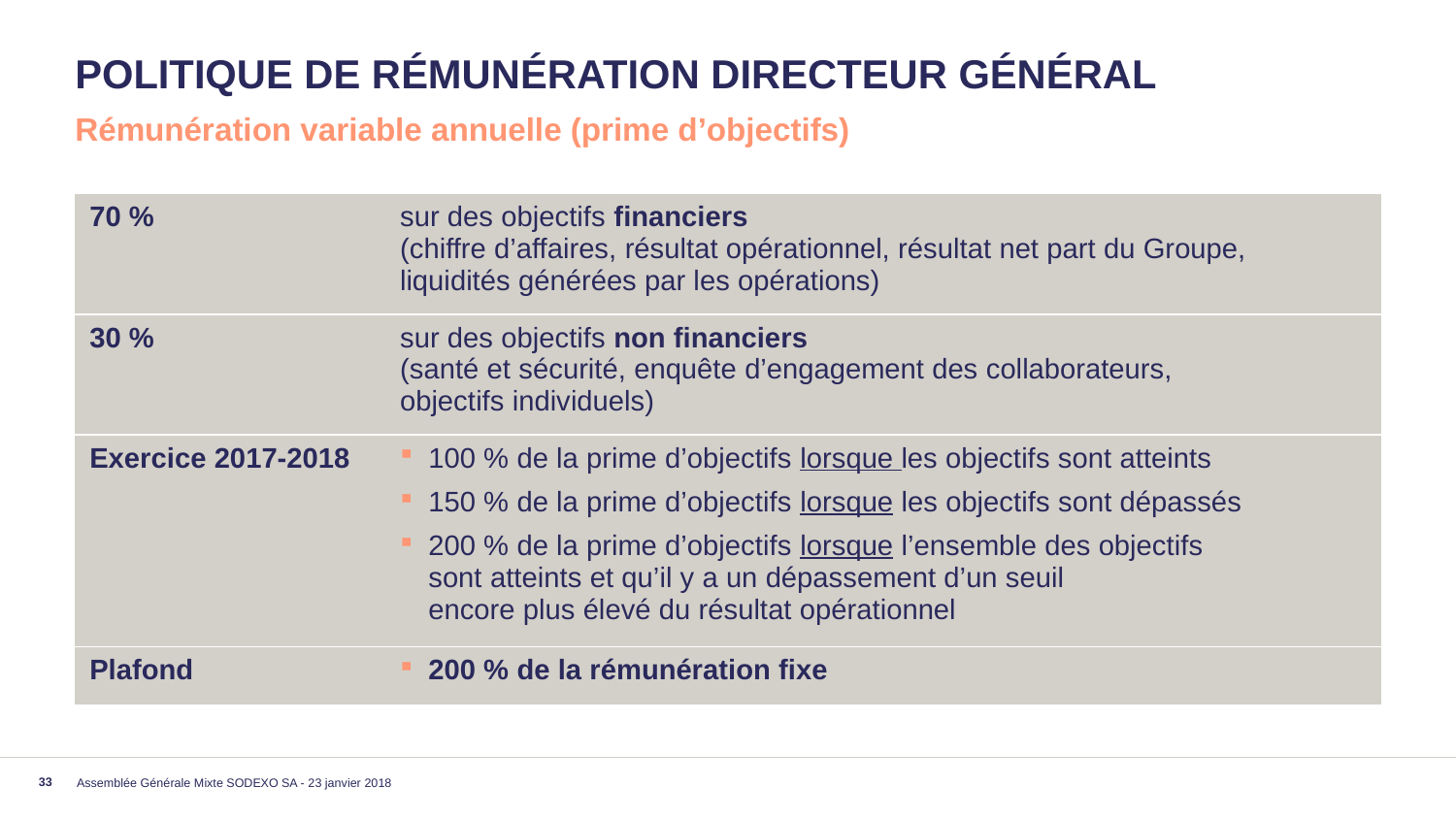

# Politique de rémunération Directeur Général
Rémunération variable annuelle (prime d’objectifs)
| 70 % | sur des objectifs financiers (chiffre d’affaires, résultat opérationnel, résultat net part du Groupe, liquidités générées par les opérations) |
| --- | --- |
| 30 % | sur des objectifs non financiers (santé et sécurité, enquête d’engagement des collaborateurs, objectifs individuels) |
| Exercice 2017-2018 | 100 % de la prime d’objectifs lorsque les objectifs sont atteints 150 % de la prime d’objectifs lorsque les objectifs sont dépassés 200 % de la prime d’objectifs lorsque l’ensemble des objectifs sont atteints et qu’il y a un dépassement d’un seuil encore plus élevé du résultat opérationnel |
| Plafond | 200 % de la rémunération fixe |
Assemblée Générale Mixte SODEXO SA - 23 janvier 2018
33